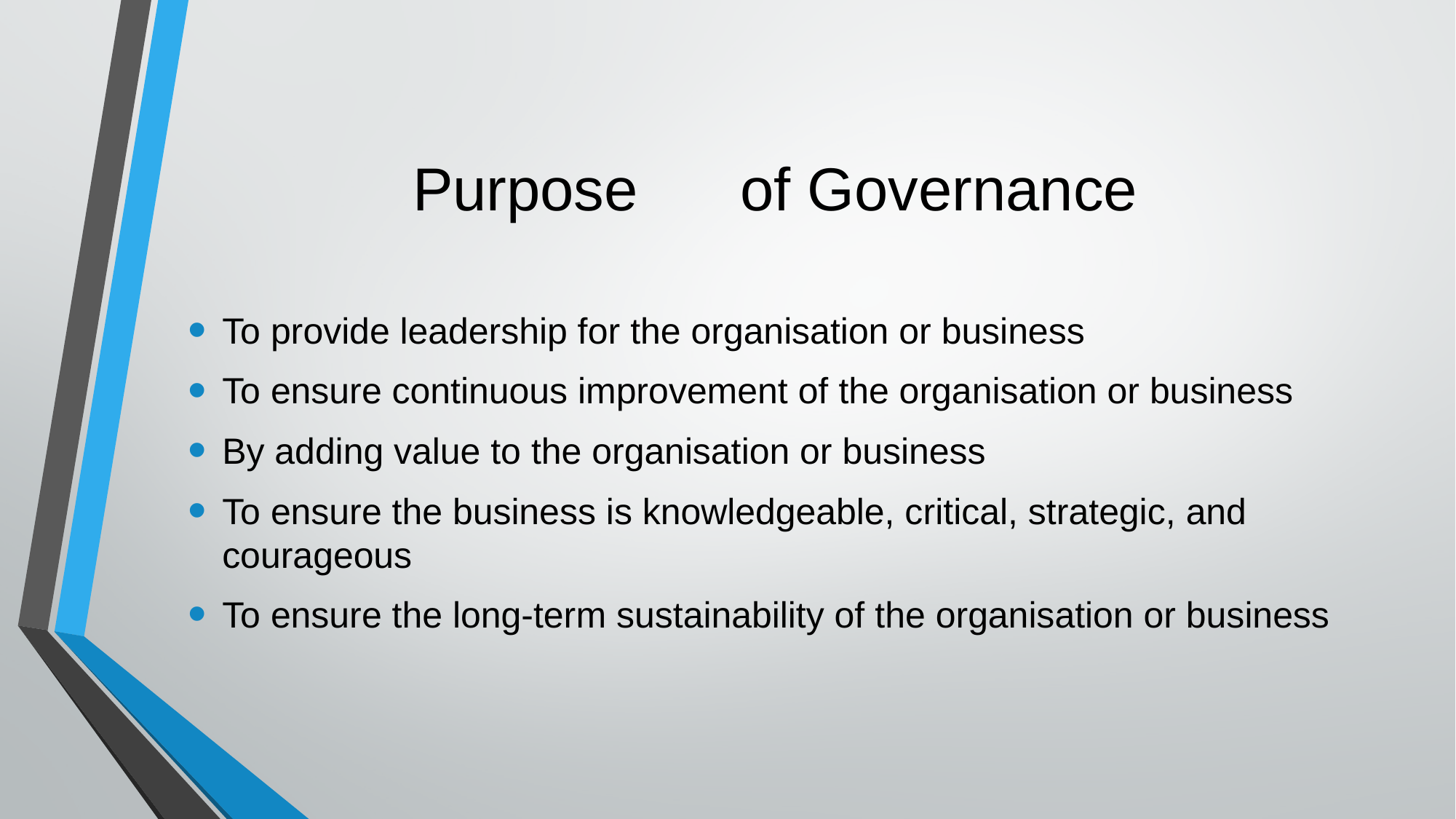

# Purpose	of Governance
To provide leadership for the organisation or business
To ensure continuous improvement of the organisation or business
By adding value to the organisation or business
To ensure the business is knowledgeable, critical, strategic, and courageous
To ensure the long-term sustainability of the organisation or business